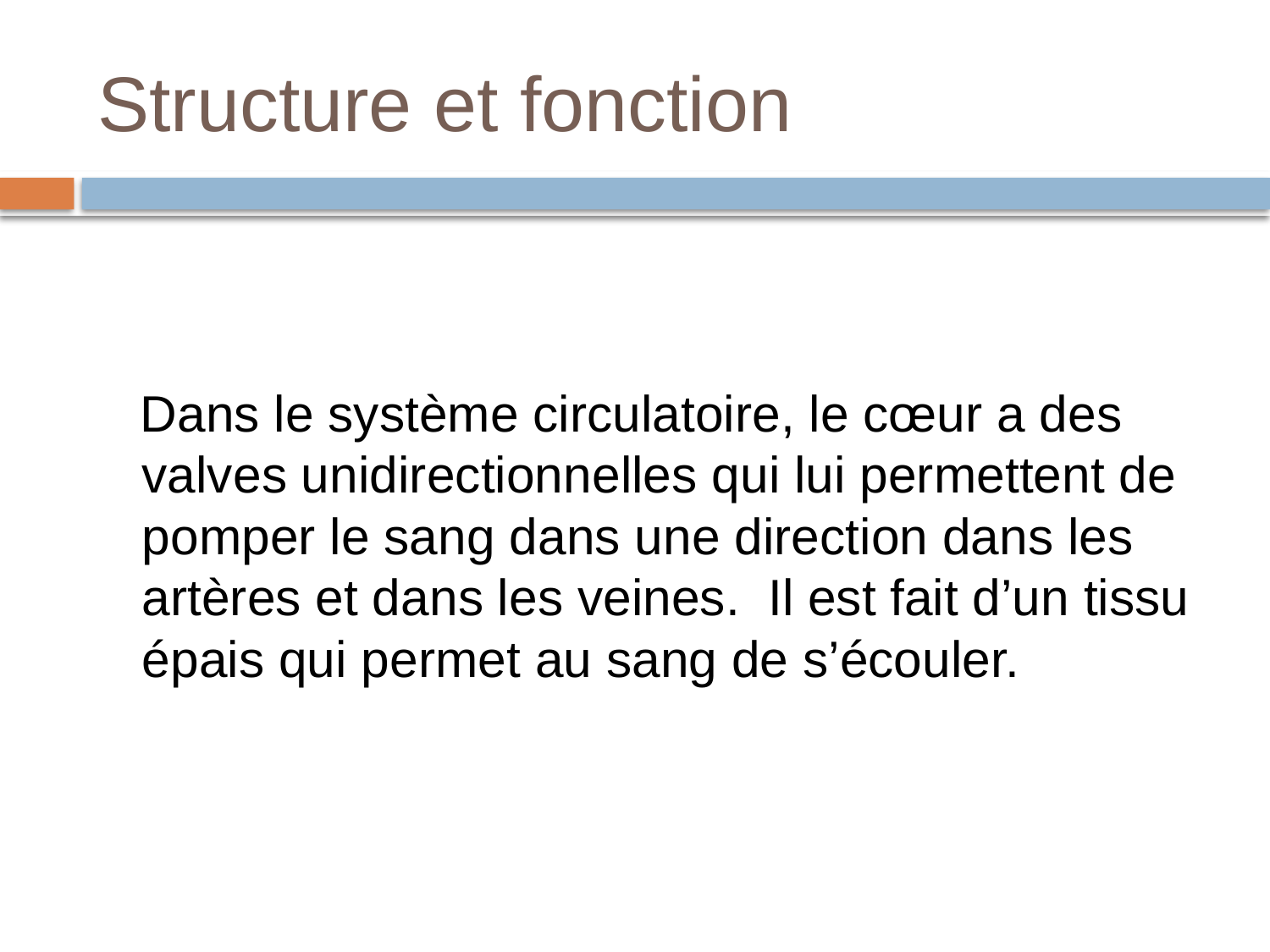

# Structure et fonction
   Dans le système circulatoire, le cœur a des valves unidirectionnelles qui lui permettent de pomper le sang dans une direction dans les artères et dans les veines.  Il est fait d’un tissu épais qui permet au sang de s’écouler.